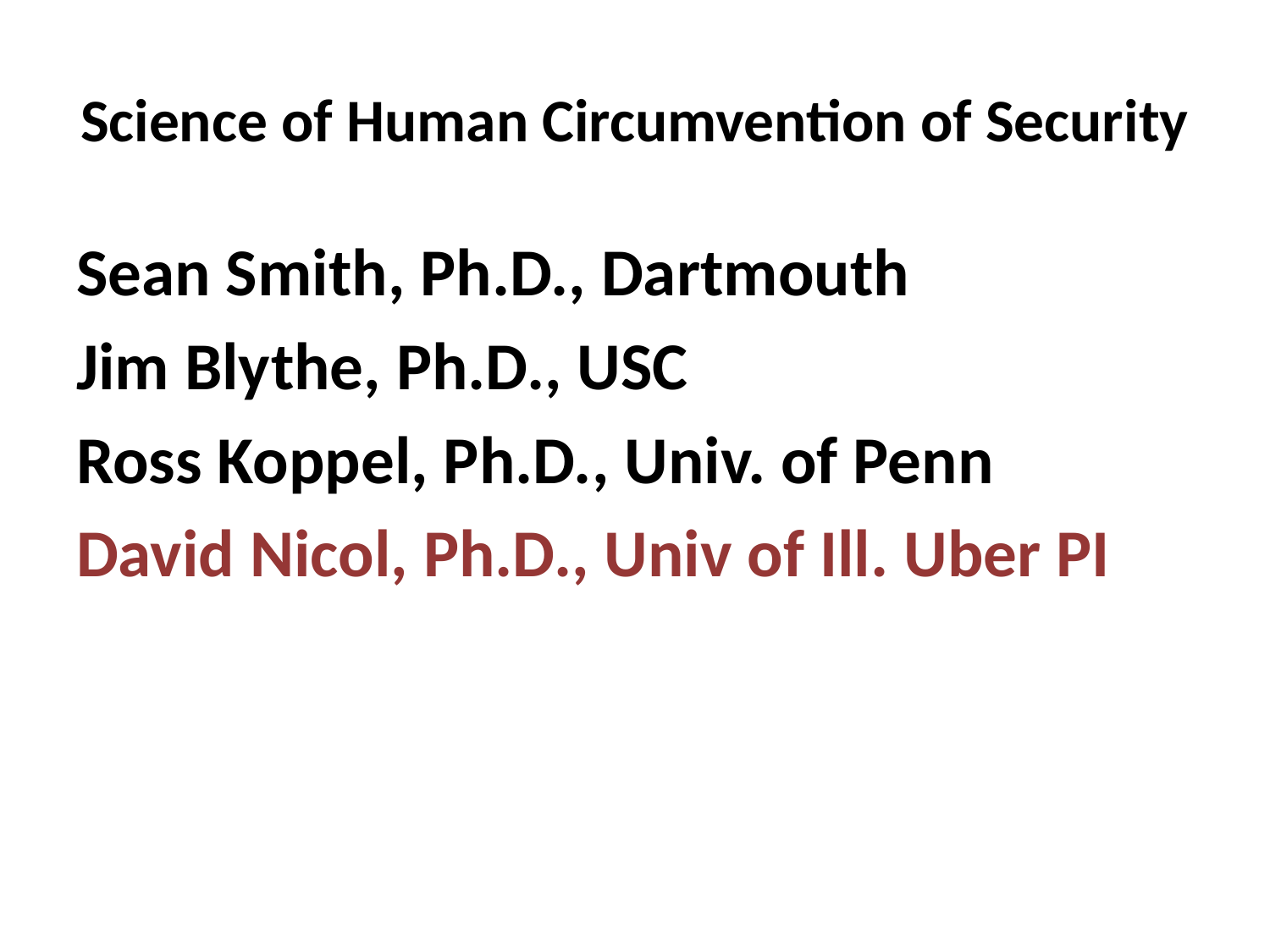

# Science of Human Circumvention of Security
Sean Smith, Ph.D., Dartmouth
Jim Blythe, Ph.D., USC
Ross Koppel, Ph.D., Univ. of Penn
David Nicol, Ph.D., Univ of Ill. Uber PI